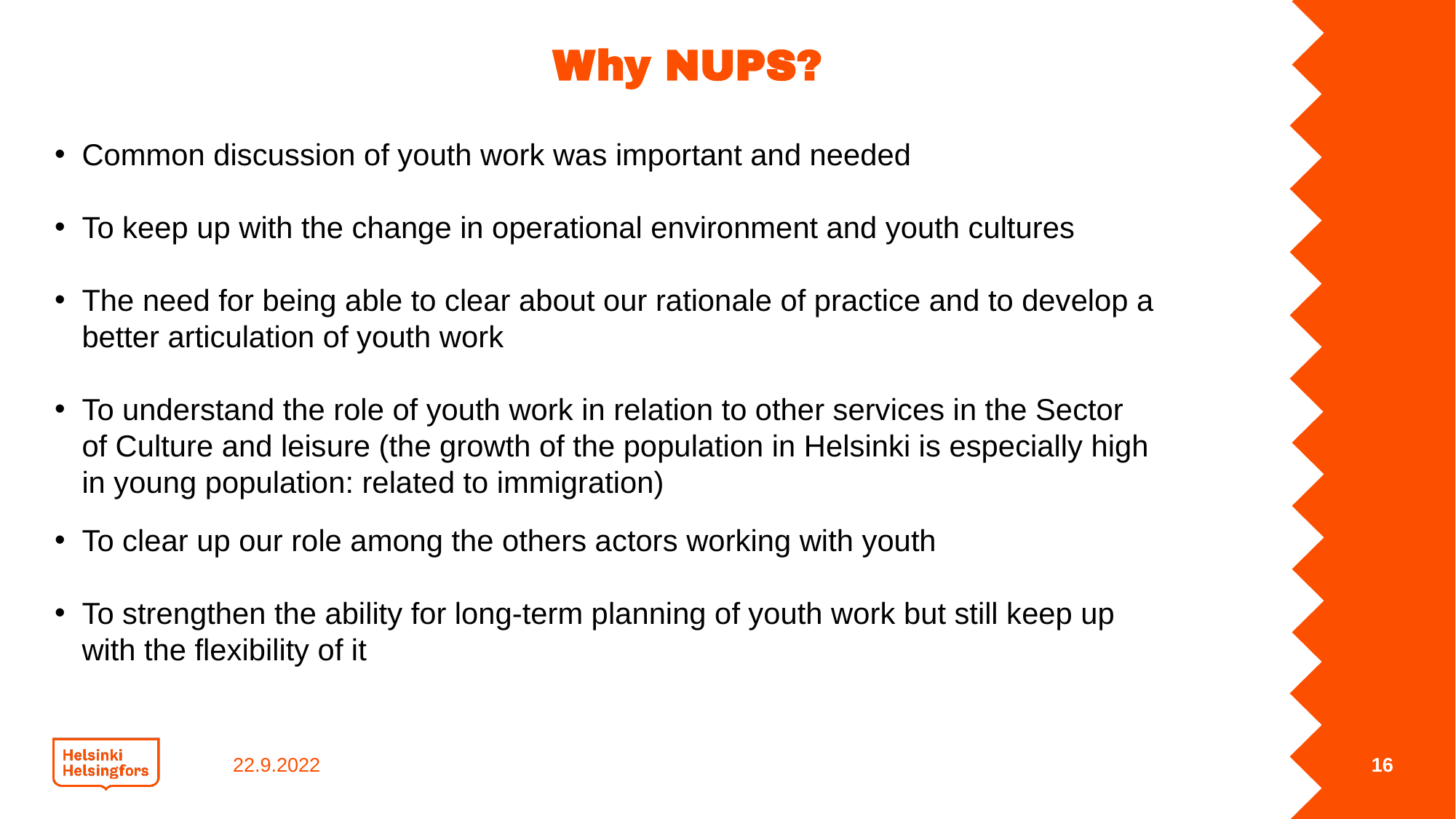

Why NUPS?
Common discussion of youth work was important and needed

To keep up with the change in operational environment and youth cultures

The need for being able to clear about our rationale of practice and to develop a better articulation of youth work

To understand the role of youth work in relation to other services in the Sector of Culture and leisure (the growth of the population in Helsinki is especially high in young population: related to immigration)

To clear up our role among the others actors working with youth

To strengthen the ability for long-term planning of youth work but still keep up with the flexibility of it
22.9.2022
16